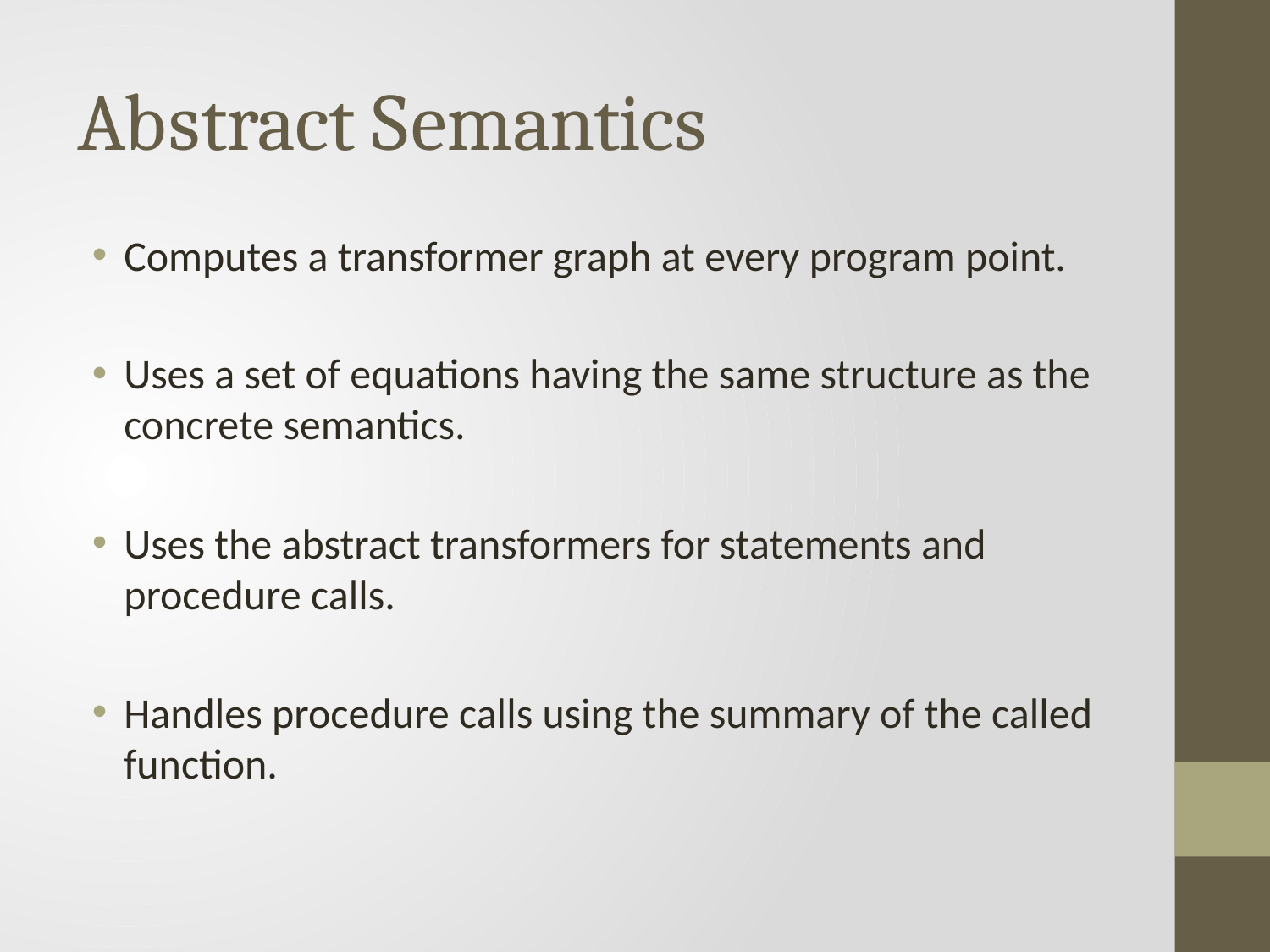

# Abstract Semantics
Computes a transformer graph at every program point.

Uses a set of equations having the same structure as the concrete semantics.

Uses the abstract transformers for statements and procedure calls.

Handles procedure calls using the summary of the called function.